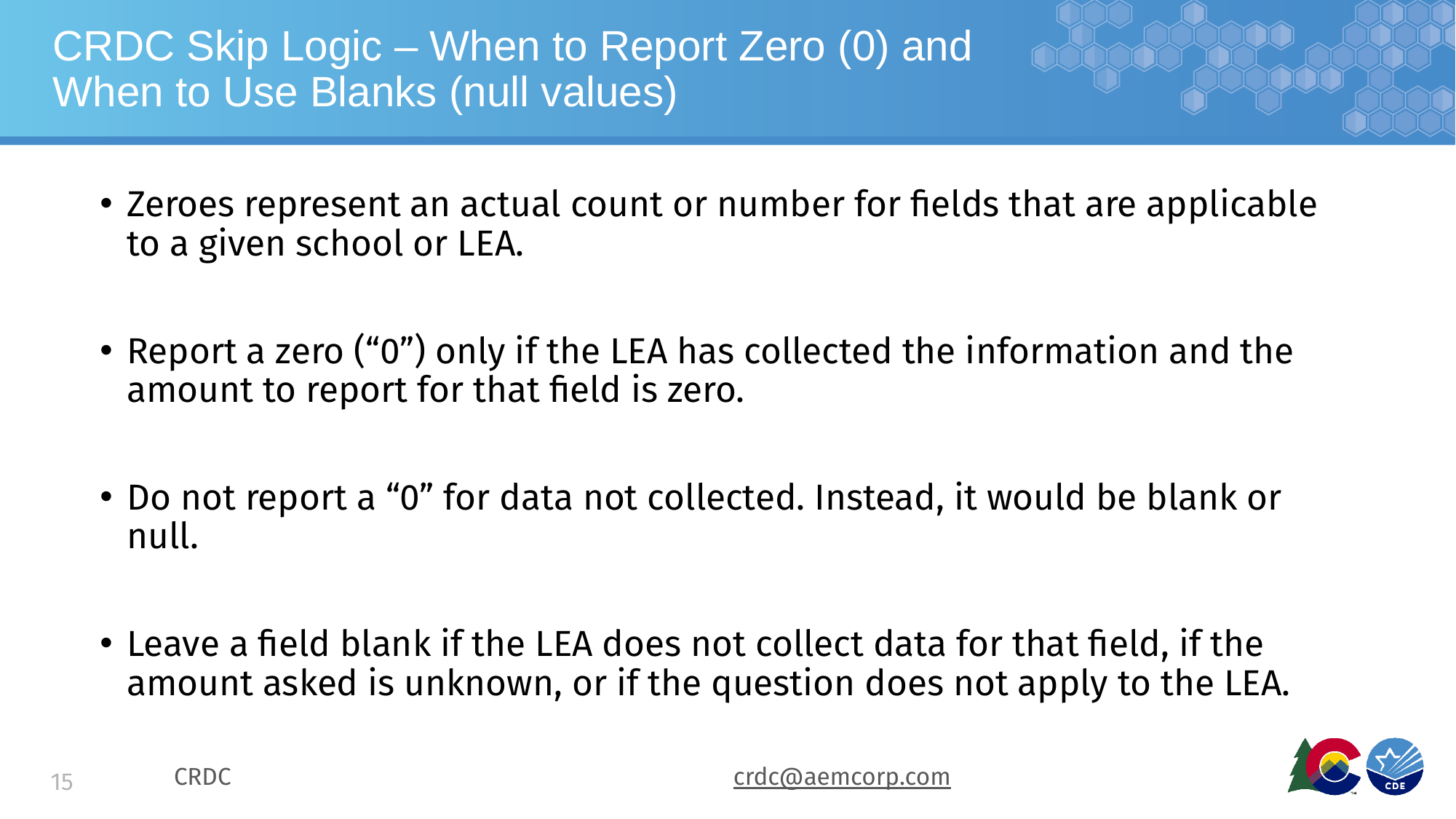

# CRDC Skip Logic – When to Report Zero (0) and When to Use Blanks (null values)
Zeroes represent an actual count or number for fields that are applicable to a given school or LEA.

Report a zero (“0”) only if the LEA has collected the information and the amount to report for that field is zero.

Do not report a “0” for data not collected. Instead, it would be blank or null.

Leave a field blank if the LEA does not collect data for that field, if the amount asked is unknown, or if the question does not apply to the LEA.
CRDC
crdc@aemcorp.com
15